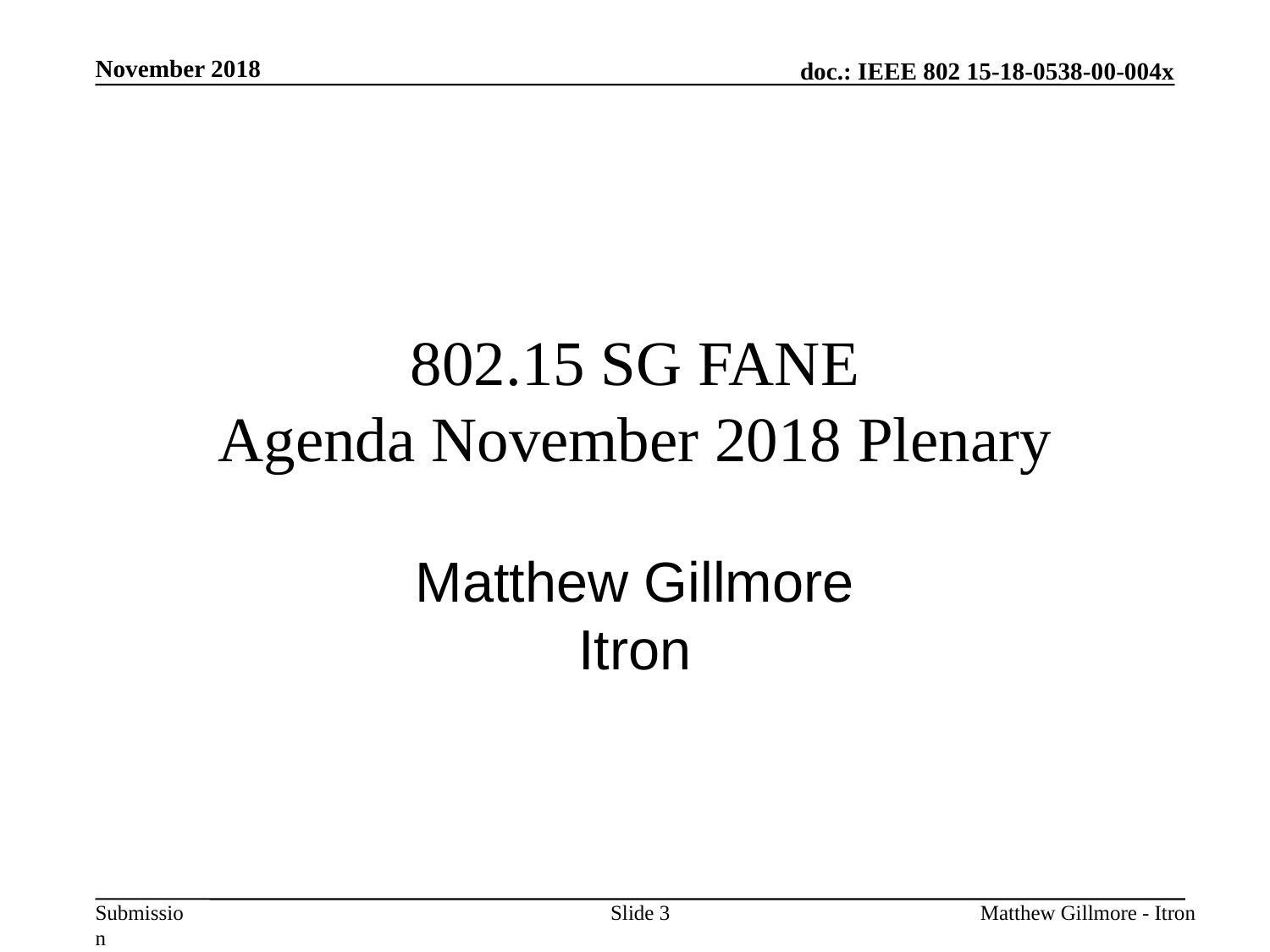

November 2018
# 802.15 SG FANE Agenda November 2018 Plenary
Matthew Gillmore
Itron

Slide 3
Matthew Gillmore - Itron